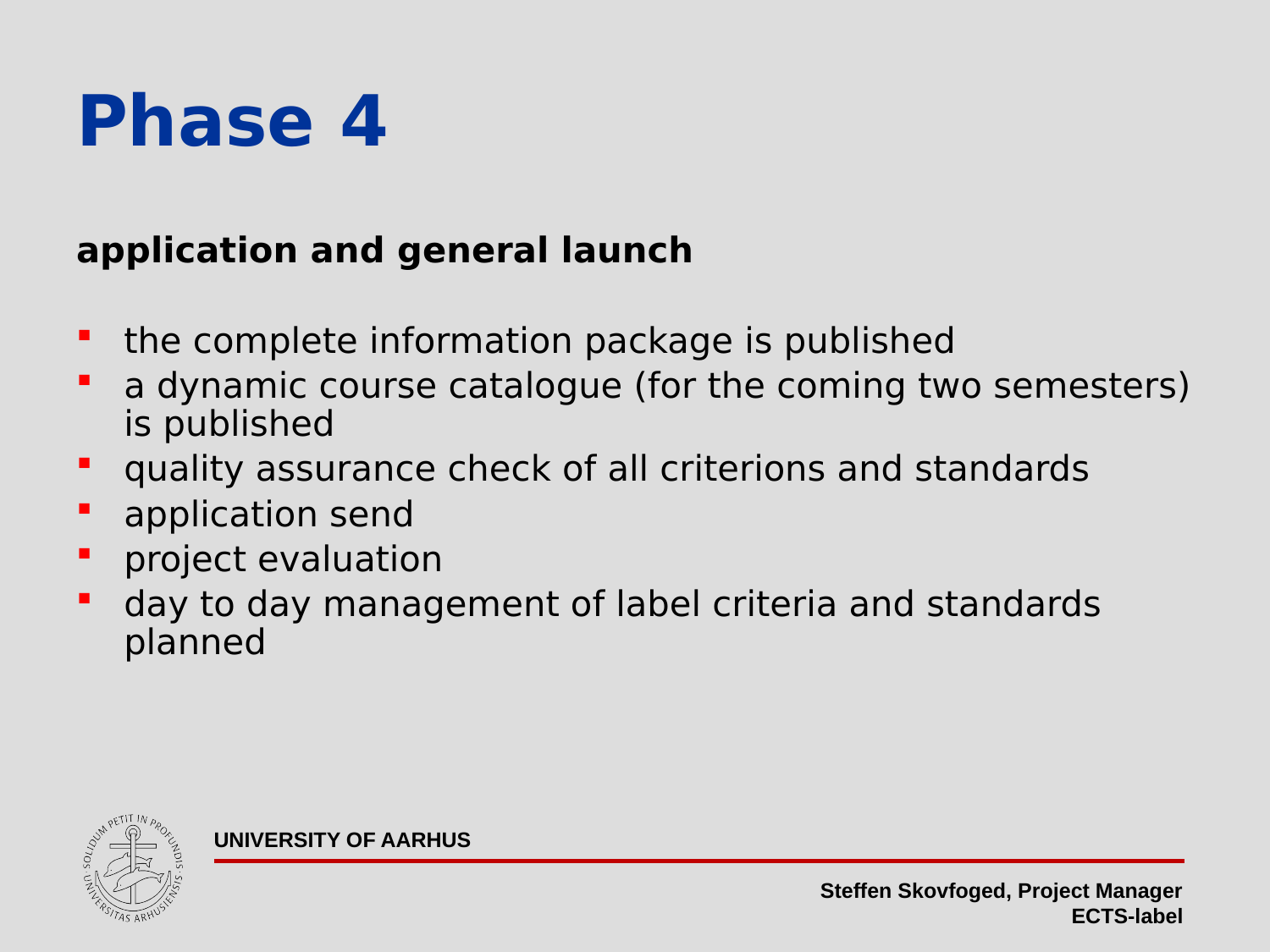

# Phase 4
application and general launch

the complete information package is published
a dynamic course catalogue (for the coming two semesters) is published
quality assurance check of all criterions and standards
application send
project evaluation
day to day management of label criteria and standards planned

UNIVERSITY OF AARHUS